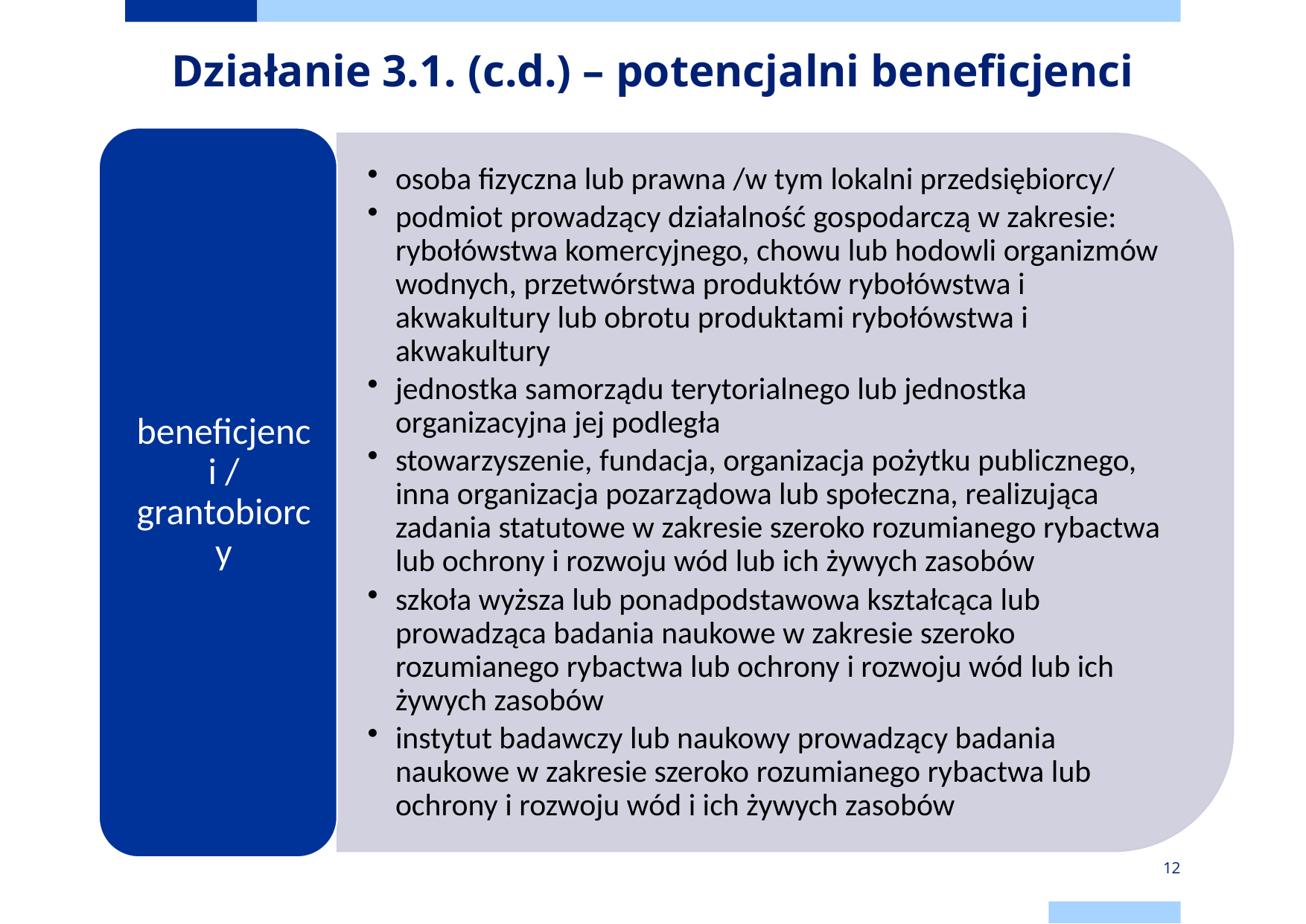

# Działanie 3.1. (c.d.) – potencjalni beneficjenci
osoba fizyczna lub prawna /w tym lokalni przedsiębiorcy/
podmiot prowadzący działalność gospodarczą w zakresie: rybołówstwa komercyjnego, chowu lub hodowli organizmów wodnych, przetwórstwa produktów rybołówstwa i akwakultury lub obrotu produktami rybołówstwa i akwakultury
jednostka samorządu terytorialnego lub jednostka organizacyjna jej podległa
stowarzyszenie, fundacja, organizacja pożytku publicznego, inna organizacja pozarządowa lub społeczna, realizująca zadania statutowe w zakresie szeroko rozumianego rybactwa lub ochrony i rozwoju wód lub ich żywych zasobów
szkoła wyższa lub ponadpodstawowa kształcąca lub prowadząca badania naukowe w zakresie szeroko rozumianego rybactwa lub ochrony i rozwoju wód lub ich żywych zasobów
instytut badawczy lub naukowy prowadzący badania naukowe w zakresie szeroko rozumianego rybactwa lub ochrony i rozwoju wód i ich żywych zasobów
beneficjenci / grantobiorcy
12